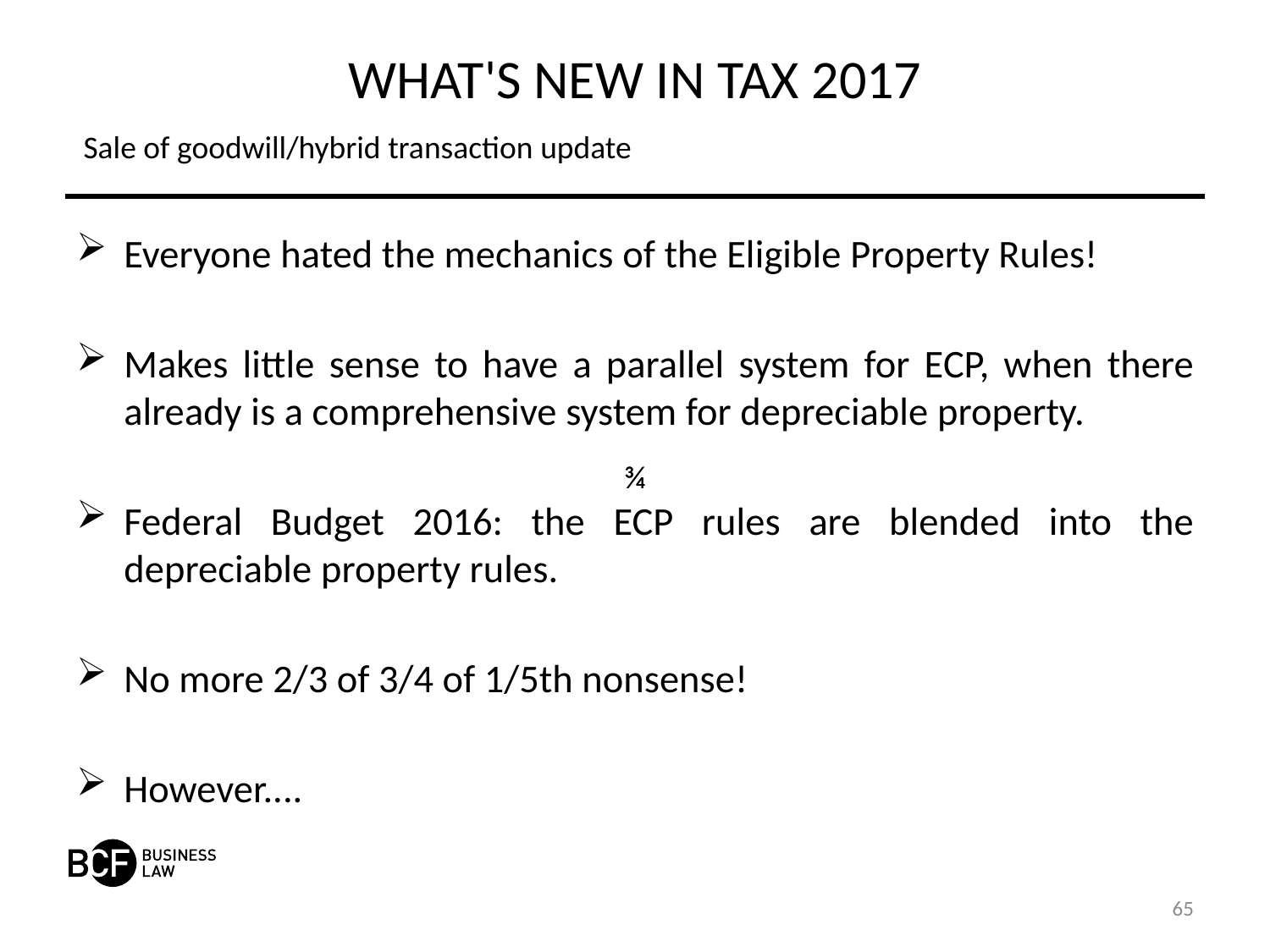

# WHAT'S NEW IN TAX 2017
Sale of goodwill/hybrid transaction update
Everyone hated the mechanics of the Eligible Property Rules!

Makes little sense to have a parallel system for ECP, when there already is a comprehensive system for depreciable property.

Federal Budget 2016: the ECP rules are blended into the depreciable property rules.

No more 2/3 of 3/4 of 1/5th nonsense!

However....

¾
¾

65